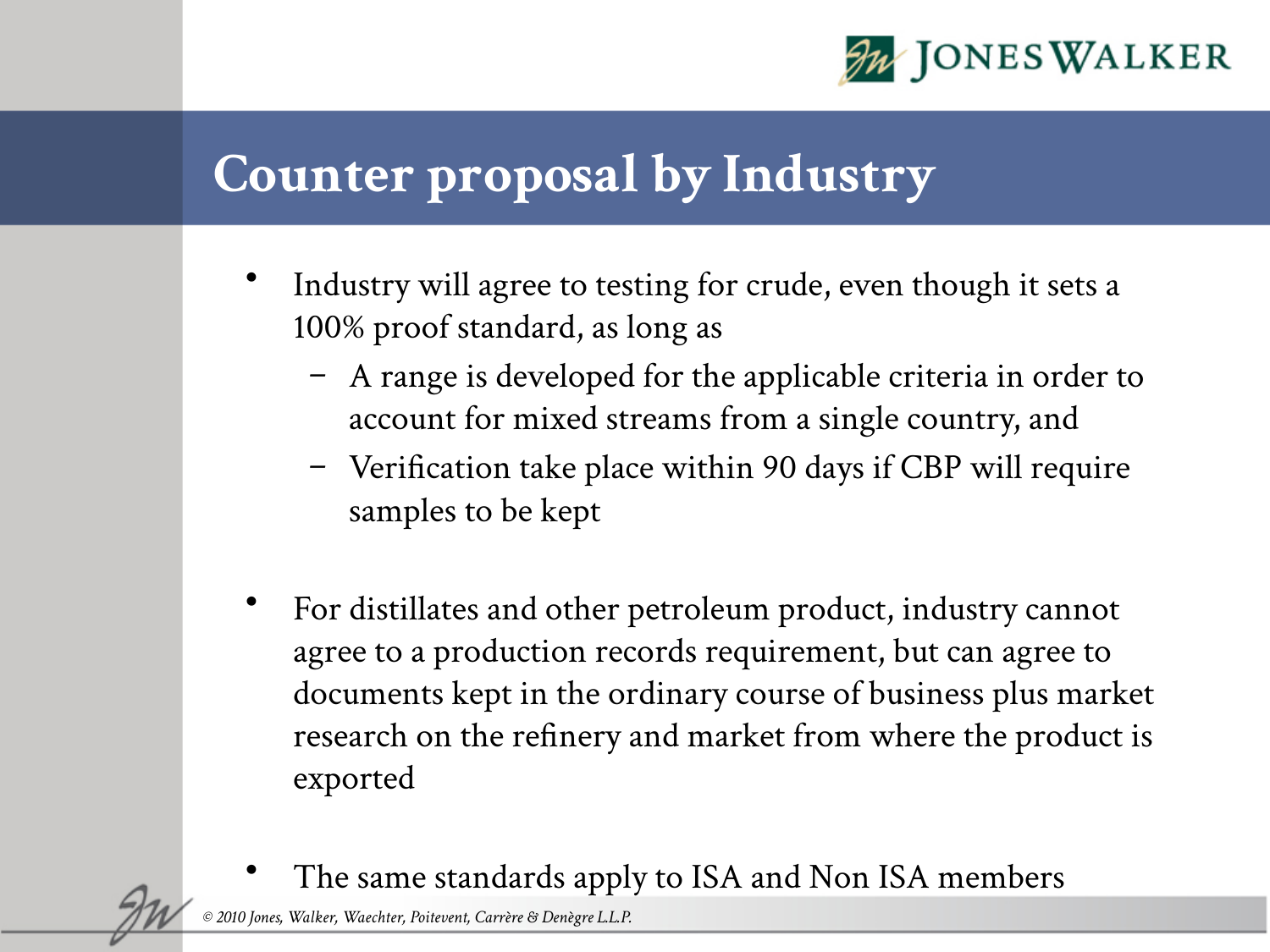

# Counter proposal by Industry
Industry will agree to testing for crude, even though it sets a 100% proof standard, as long as
A range is developed for the applicable criteria in order to account for mixed streams from a single country, and
Verification take place within 90 days if CBP will require samples to be kept

For distillates and other petroleum product, industry cannot agree to a production records requirement, but can agree to documents kept in the ordinary course of business plus market research on the refinery and market from where the product is exported

The same standards apply to ISA and Non ISA members